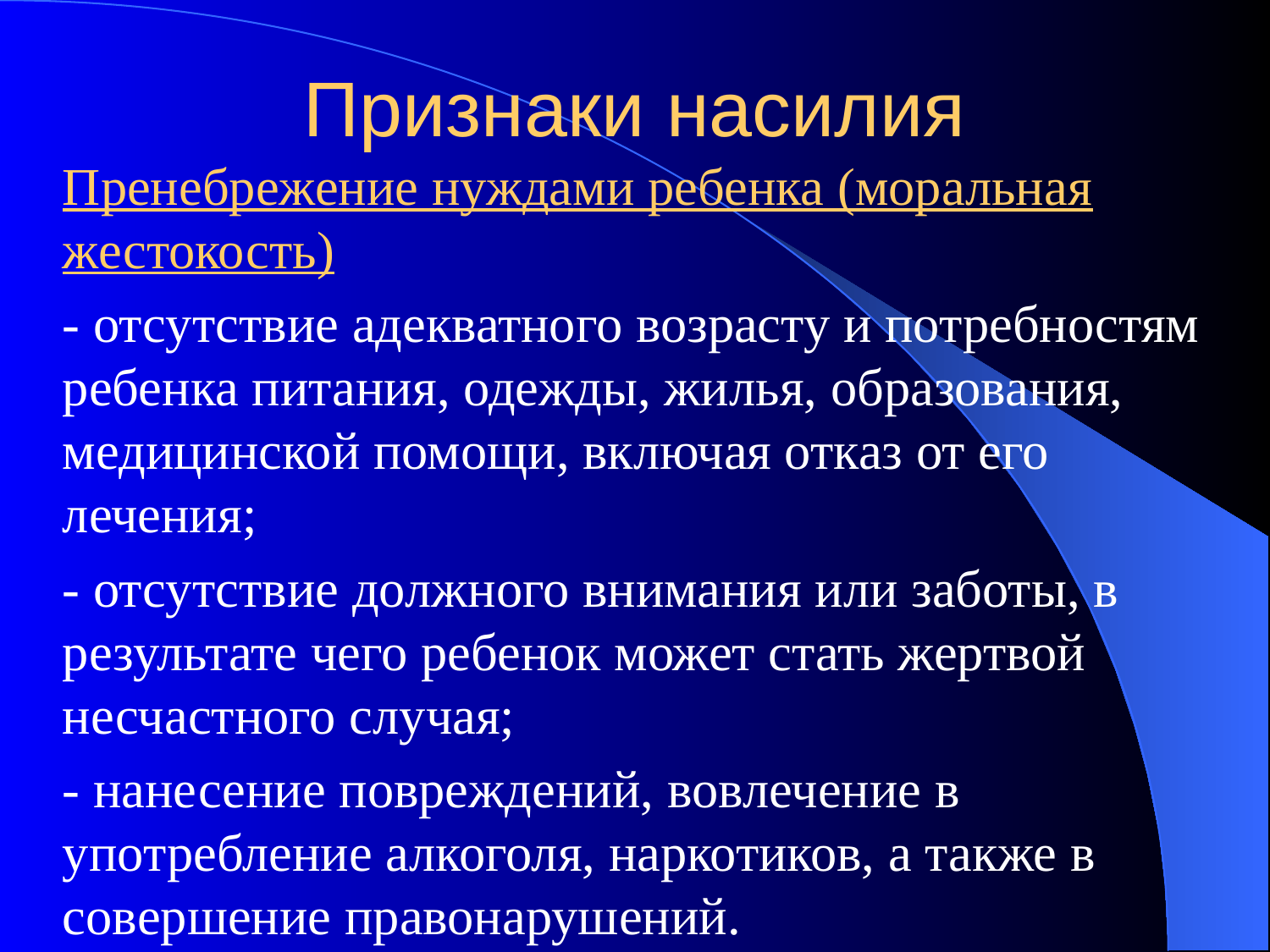

# Признаки насилия
Пренебрежение нуждами ребенка (моральная жестокость)
- отсутствие адекватного возрасту и потребностям ребенка питания, одежды, жилья, образования, медицинской помощи, включая отказ от его лечения;
- отсутствие должного внимания или заботы, в результате чего ребенок может стать жертвой несчастного случая;
- нанесение повреждений, вовлечение в употребление алкоголя, наркотиков, а также в совершение правонарушений.